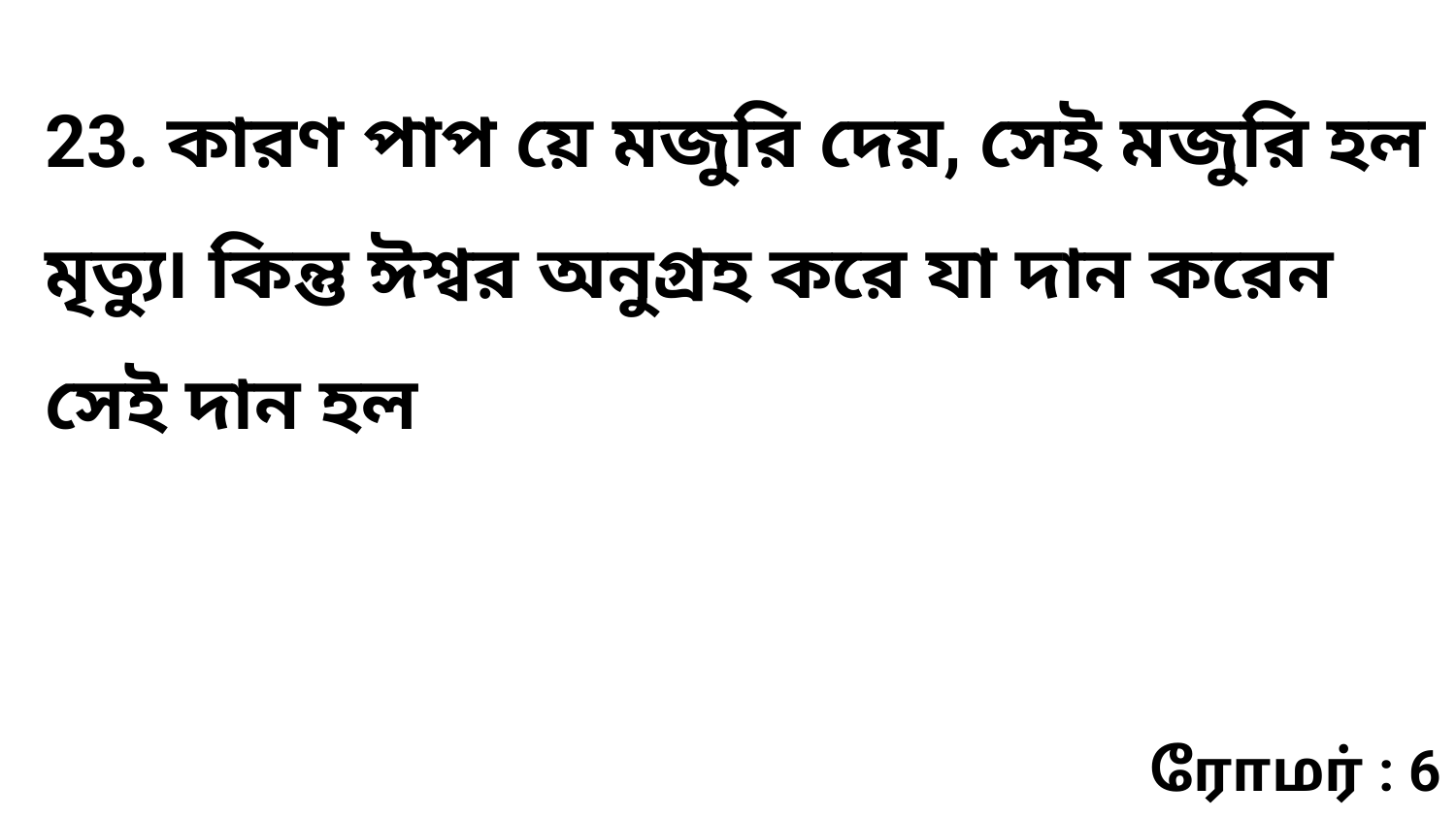

23. কারণ পাপ য়ে মজুরি দেয়, সেই মজুরি হল মৃত্যু৷ কিন্তু ঈশ্বর অনুগ্রহ করে যা দান করেন সেই দান হল
ரோமர் : 6